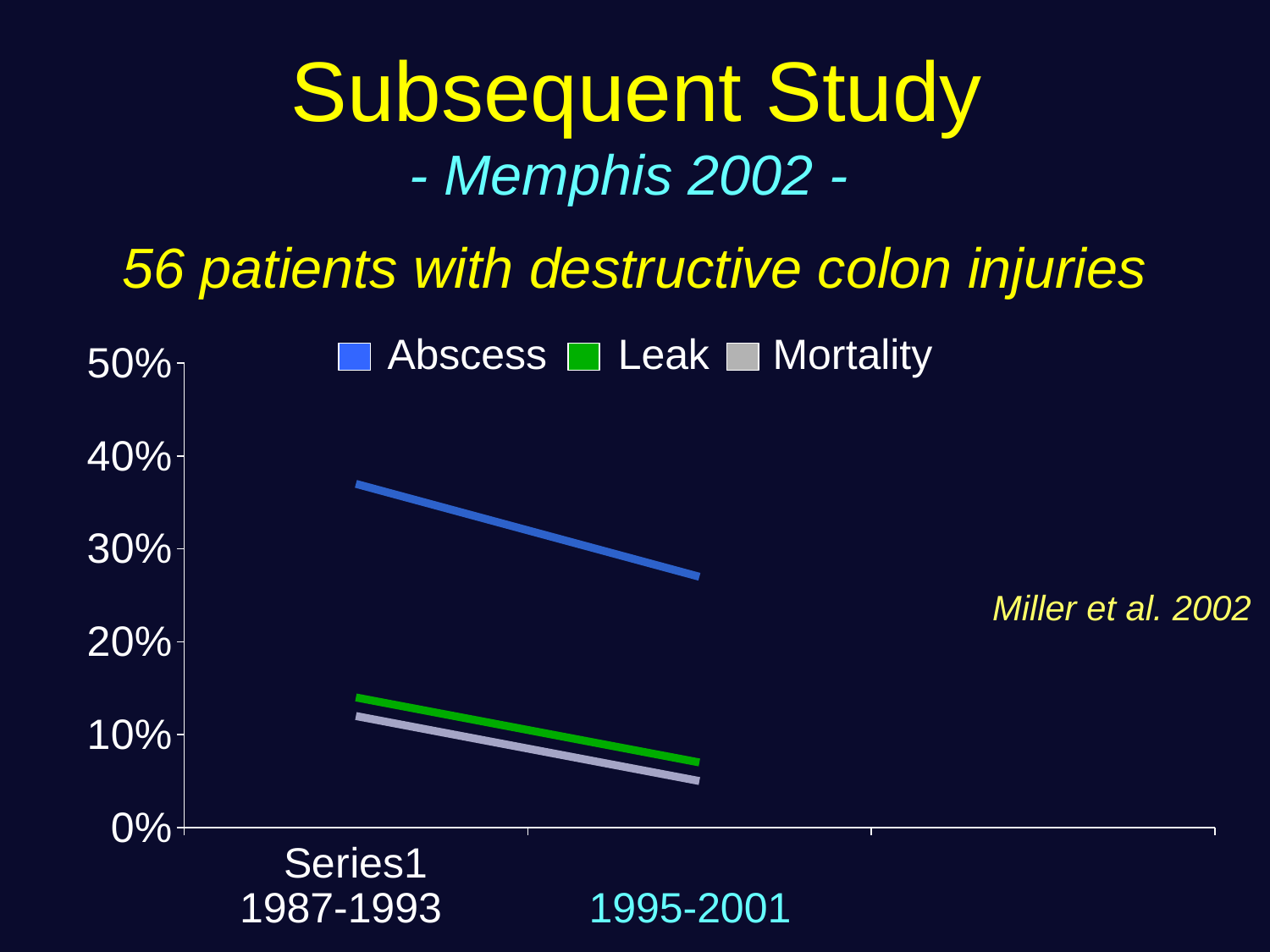

# Subsequent Study - Memphis 2002 -
56 patients with destructive colon injuries
  Abscess      Leak    Mortality

### Chart

| Category | Abscess | Anastomotic Leak | Colon Related Mortality |
|---|---|---|---|
|  | 0.37 | 0.14 | 0.12 |
|  | 0.27 | 0.07 | 0.05 |
|  | None | None | None |
Miller et al. 2002
    1987-1993 	 1995-2001